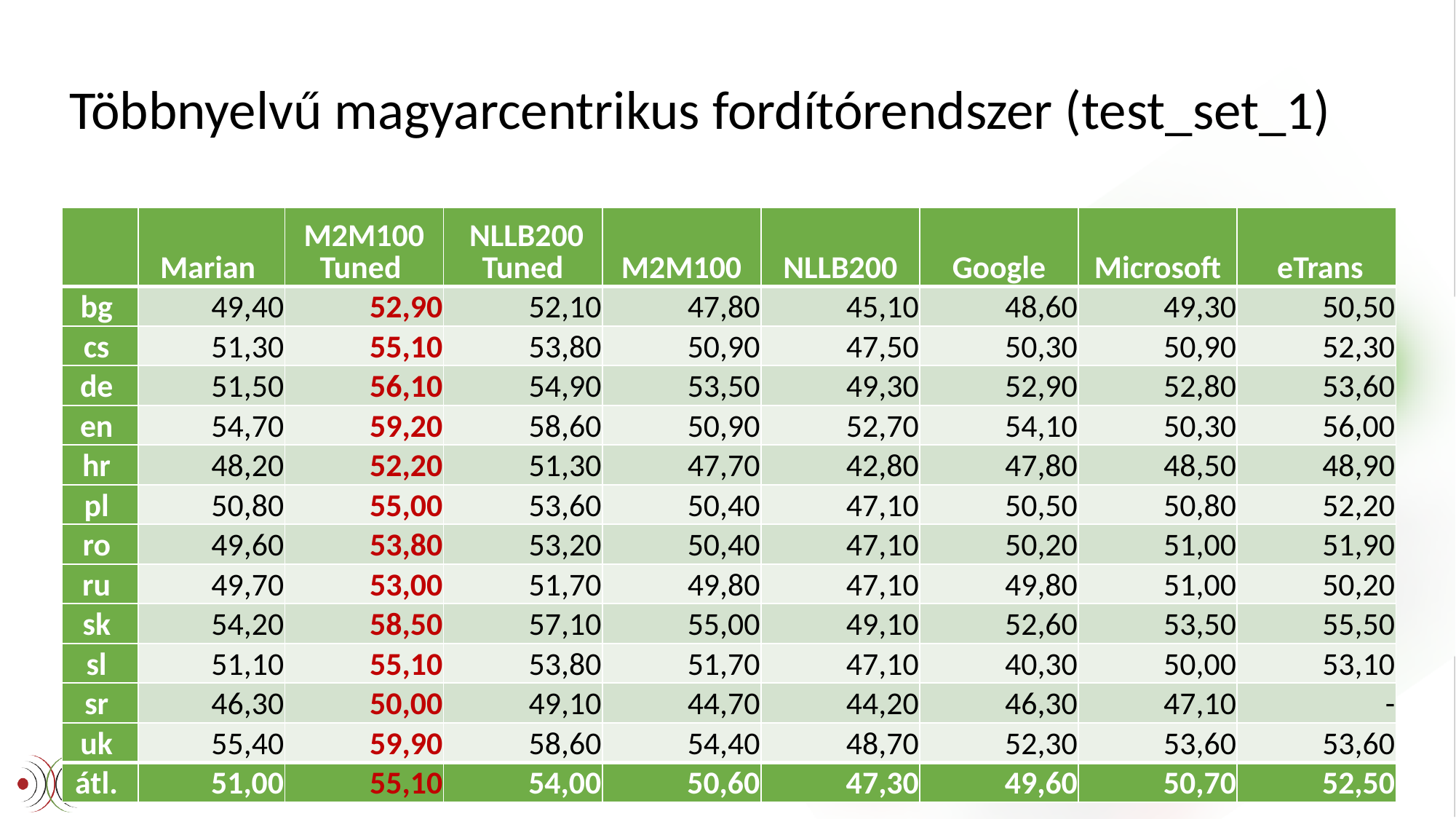

# Többnyelvű magyarcentrikus fordítórendszer (test_set_1)
|  | Marian | M2M100 Tuned | NLLB200 Tuned | M2M100 | NLLB200 | Google | Microsoft | eTrans |
| --- | --- | --- | --- | --- | --- | --- | --- | --- |
| bg | 49,40 | 52,90 | 52,10 | 47,80 | 45,10 | 48,60 | 49,30 | 50,50 |
| cs | 51,30 | 55,10 | 53,80 | 50,90 | 47,50 | 50,30 | 50,90 | 52,30 |
| de | 51,50 | 56,10 | 54,90 | 53,50 | 49,30 | 52,90 | 52,80 | 53,60 |
| en | 54,70 | 59,20 | 58,60 | 50,90 | 52,70 | 54,10 | 50,30 | 56,00 |
| hr | 48,20 | 52,20 | 51,30 | 47,70 | 42,80 | 47,80 | 48,50 | 48,90 |
| pl | 50,80 | 55,00 | 53,60 | 50,40 | 47,10 | 50,50 | 50,80 | 52,20 |
| ro | 49,60 | 53,80 | 53,20 | 50,40 | 47,10 | 50,20 | 51,00 | 51,90 |
| ru | 49,70 | 53,00 | 51,70 | 49,80 | 47,10 | 49,80 | 51,00 | 50,20 |
| sk | 54,20 | 58,50 | 57,10 | 55,00 | 49,10 | 52,60 | 53,50 | 55,50 |
| sl | 51,10 | 55,10 | 53,80 | 51,70 | 47,10 | 40,30 | 50,00 | 53,10 |
| sr | 46,30 | 50,00 | 49,10 | 44,70 | 44,20 | 46,30 | 47,10 | - |
| uk | 55,40 | 59,90 | 58,60 | 54,40 | 48,70 | 52,30 | 53,60 | 53,60 |
| átl. | 51,00 | 55,10 | 54,00 | 50,60 | 47,30 | 49,60 | 50,70 | 52,50 |
67